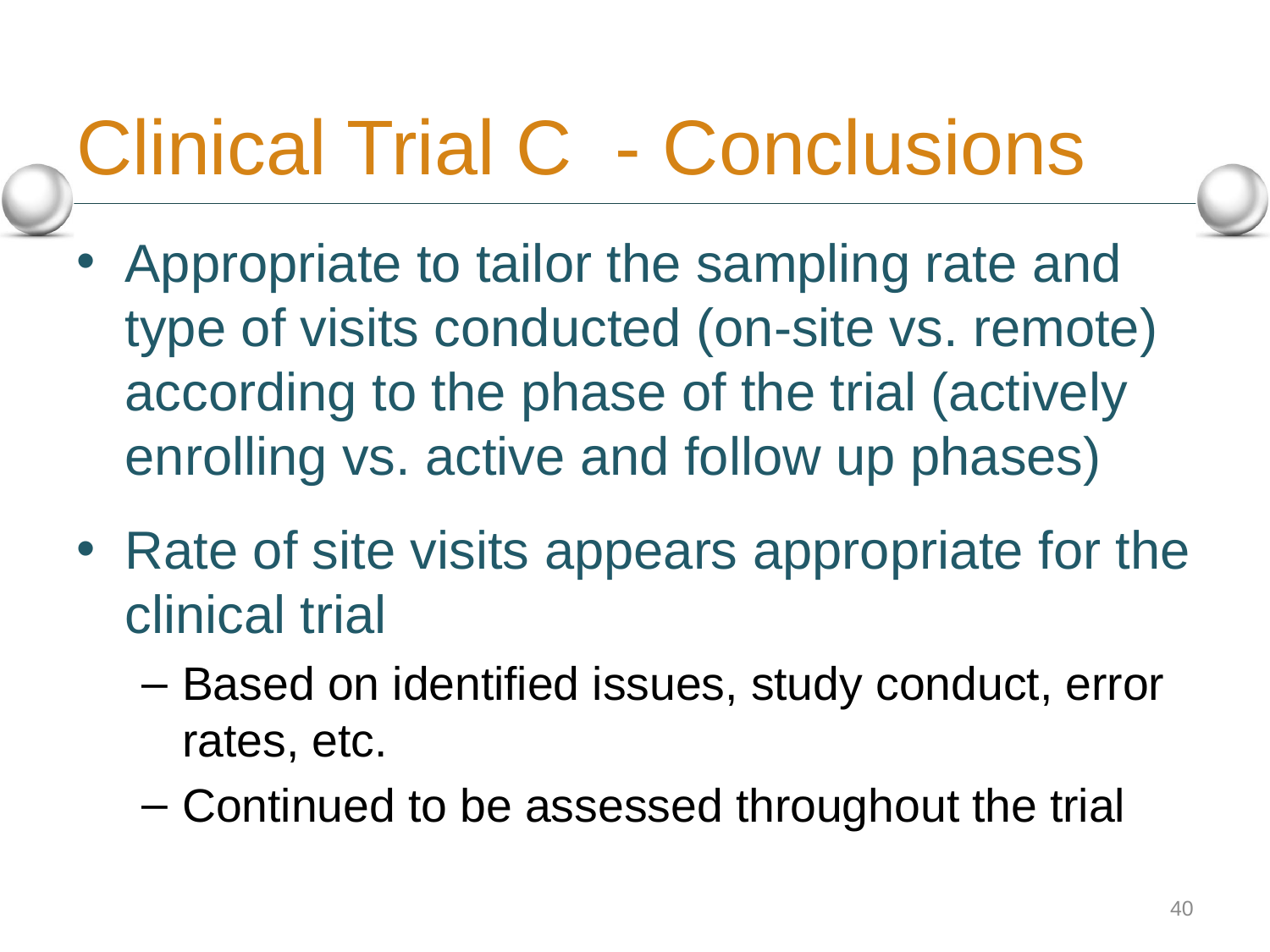

# Clinical Trial C  - Conclusions
Appropriate to tailor the sampling rate and type of visits conducted (on-site vs. remote) according to the phase of the trial (actively enrolling vs. active and follow up phases)
Rate of site visits appears appropriate for the clinical trial
Based on identified issues, study conduct, error rates, etc.
Continued to be assessed throughout the trial
40